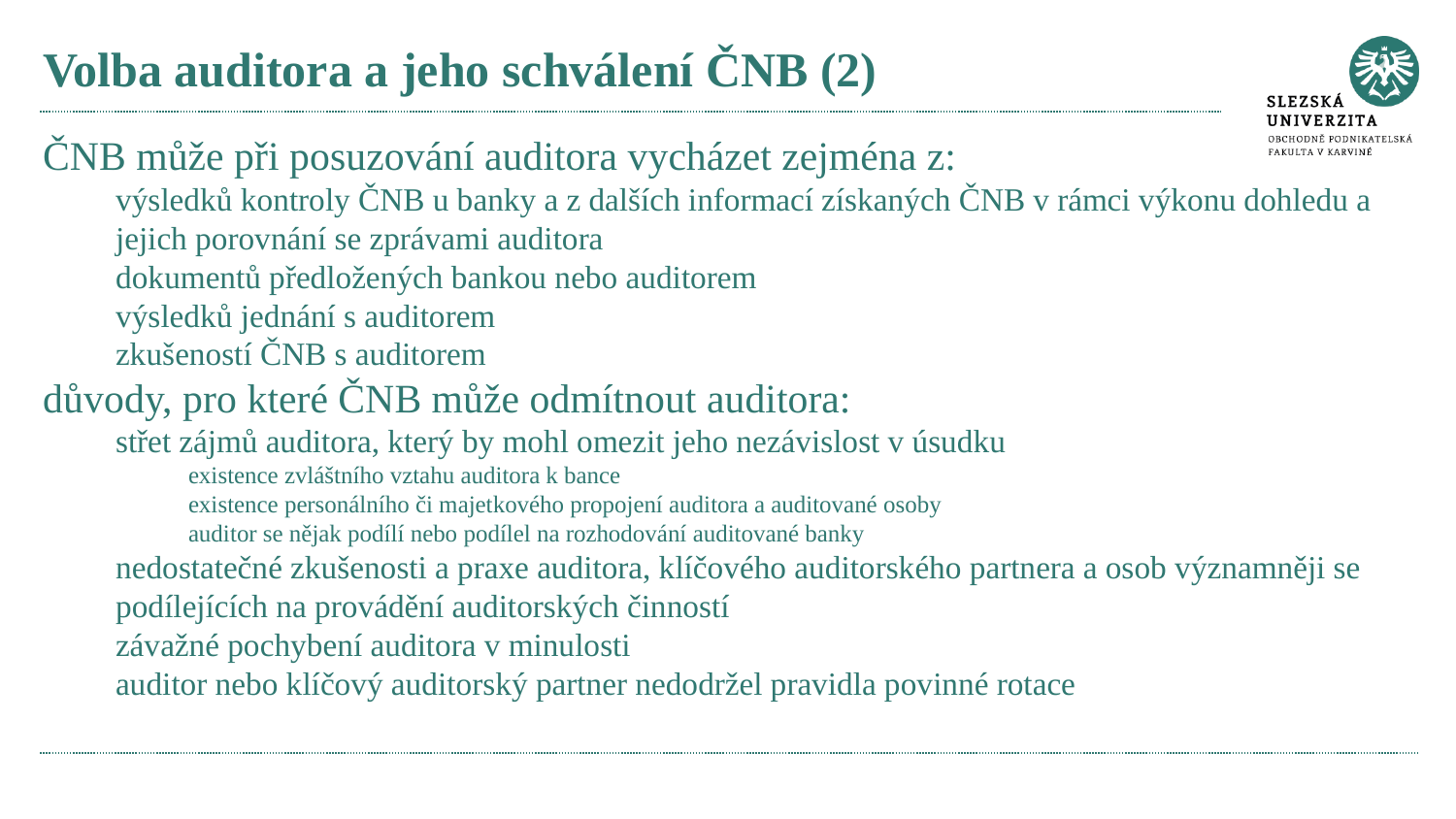

# Volba auditora a jeho schválení ČNB (2)
ČNB může při posuzování auditora vycházet zejména z:
výsledků kontroly ČNB u banky a z dalších informací získaných ČNB v rámci výkonu dohledu a jejich porovnání se zprávami auditora
dokumentů předložených bankou nebo auditorem
výsledků jednání s auditorem
zkušeností ČNB s auditorem
důvody, pro které ČNB může odmítnout auditora:
střet zájmů auditora, který by mohl omezit jeho nezávislost v úsudku
existence zvláštního vztahu auditora k bance
existence personálního či majetkového propojení auditora a auditované osoby
auditor se nějak podílí nebo podílel na rozhodování auditované banky
nedostatečné zkušenosti a praxe auditora, klíčového auditorského partnera a osob významněji se podílejících na provádění auditorských činností
závažné pochybení auditora v minulosti
auditor nebo klíčový auditorský partner nedodržel pravidla povinné rotace